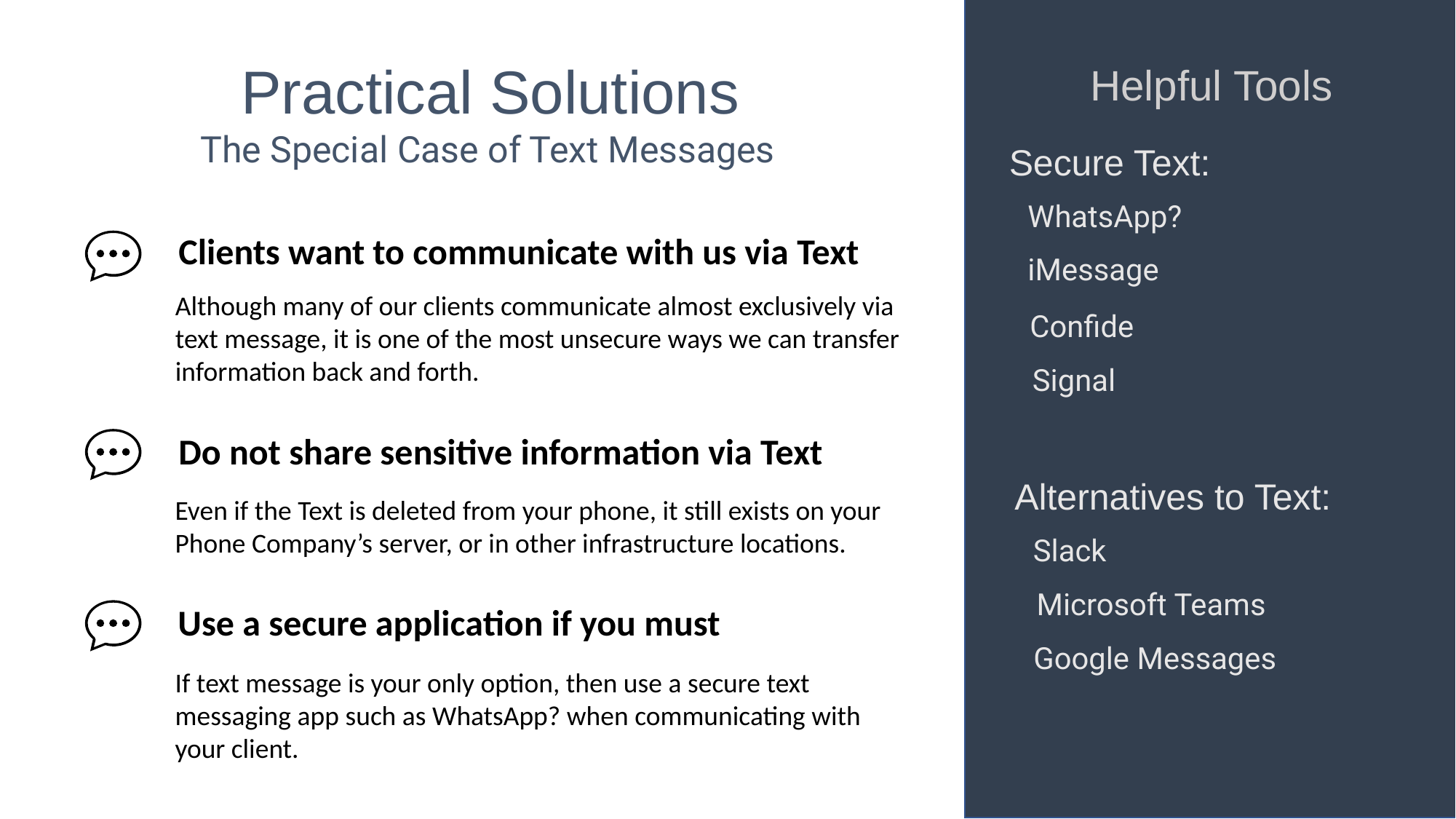

Practical Solutions
Helpful Tools
The Special Case of Text Messages
Secure Text:
WhatsApp?
Clients want to communicate with us via Text

iMessage
Although many of our clients communicate almost exclusively via text message, it is one of the most unsecure ways we can transfer information back and forth.
Confide
Signal
Do not share sensitive information via Text

Alternatives to Text:
Even if the Text is deleted from your phone, it still exists on your Phone Company’s server, or in other infrastructure locations.
Slack
Microsoft Teams
Use a secure application if you must

Google Messages
If text message is your only option, then use a secure text messaging app such as WhatsApp? when communicating with your client.